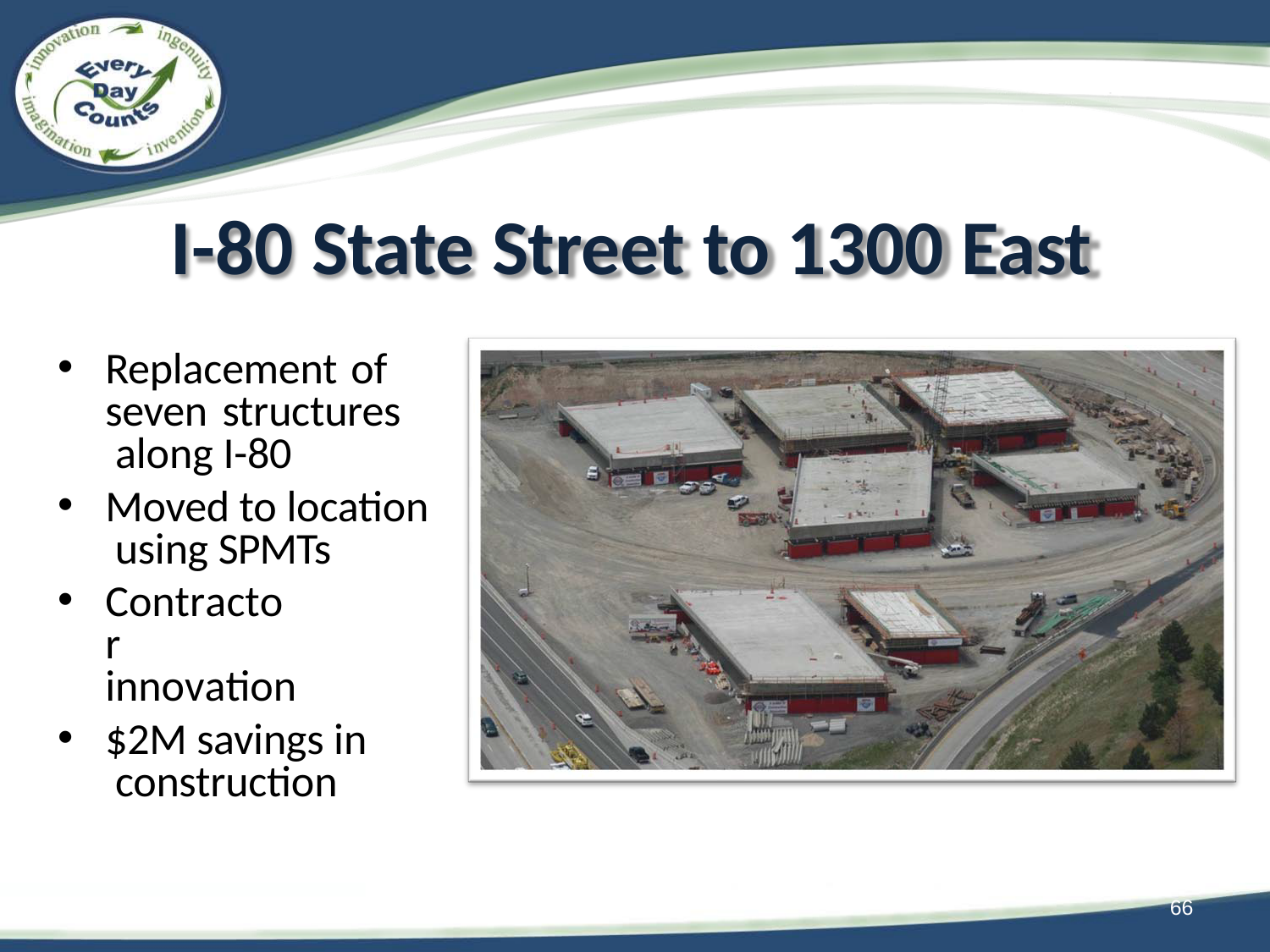

# I-80 State Street to 1300 East

Replacement of  seven structures  along I-80
Moved to location  using SPMTs
Contractor  innovation
$2M savings in  construction
66